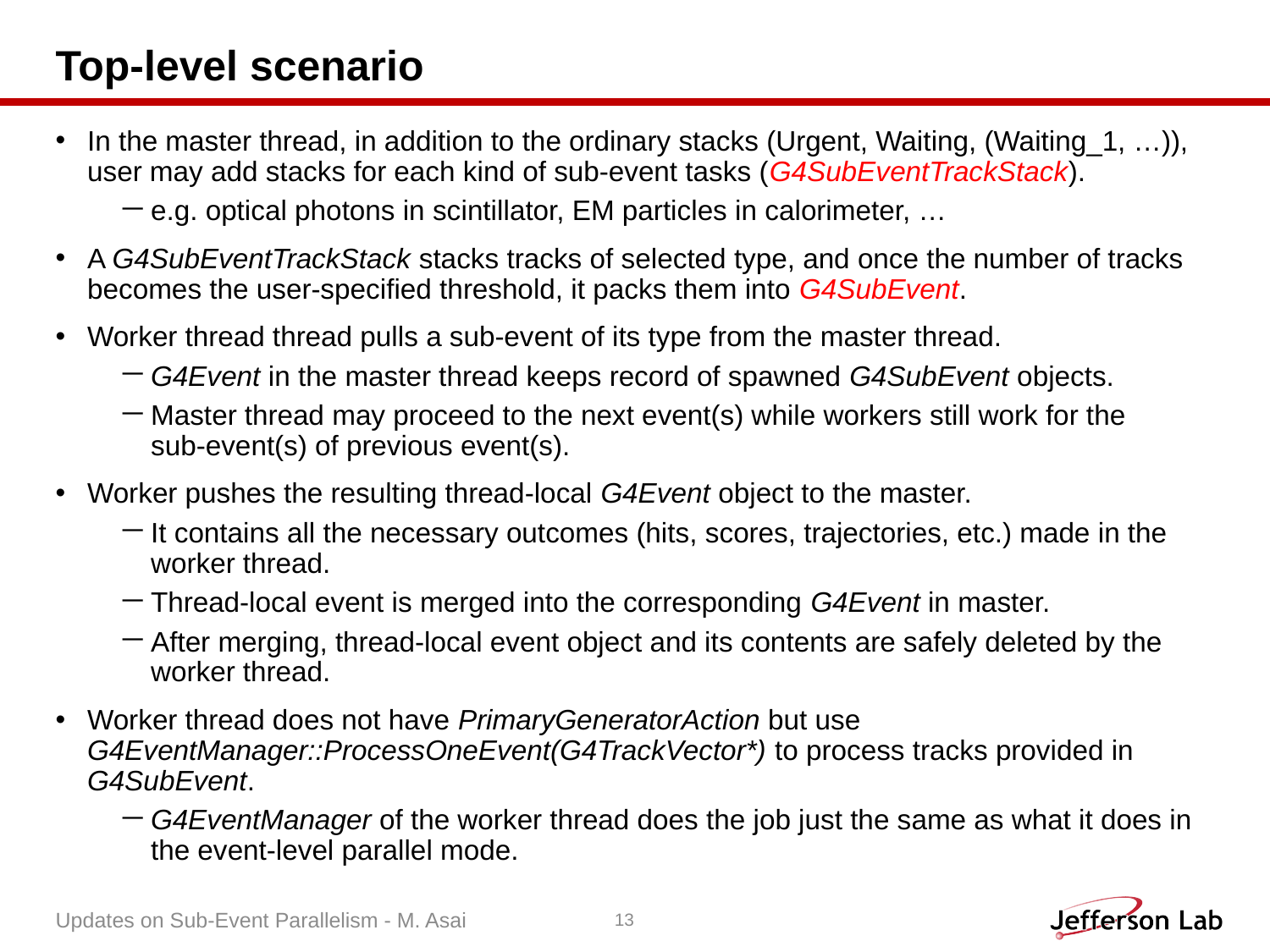

# Top-level scenario
In the master thread, in addition to the ordinary stacks (Urgent, Waiting, (Waiting_1, …)), user may add stacks for each kind of sub-event tasks (G4SubEventTrackStack).
e.g. optical photons in scintillator, EM particles in calorimeter, …
A G4SubEventTrackStack stacks tracks of selected type, and once the number of tracks becomes the user-specified threshold, it packs them into G4SubEvent.
Worker thread thread pulls a sub-event of its type from the master thread.
G4Event in the master thread keeps record of spawned G4SubEvent objects.
Master thread may proceed to the next event(s) while workers still work for the       sub-event(s) of previous event(s).
Worker pushes the resulting thread-local G4Event object to the master.
It contains all the necessary outcomes (hits, scores, trajectories, etc.) made in the worker thread.
Thread-local event is merged into the corresponding G4Event in master.
After merging, thread-local event object and its contents are safely deleted by the worker thread.
Worker thread does not have PrimaryGeneratorAction but use G4EventManager::ProcessOneEvent(G4TrackVector*) to process tracks provided in G4SubEvent.
G4EventManager of the worker thread does the job just the same as what it does in the event-level parallel mode.

Updates on Sub-Event Parallelism - M. Asai
13